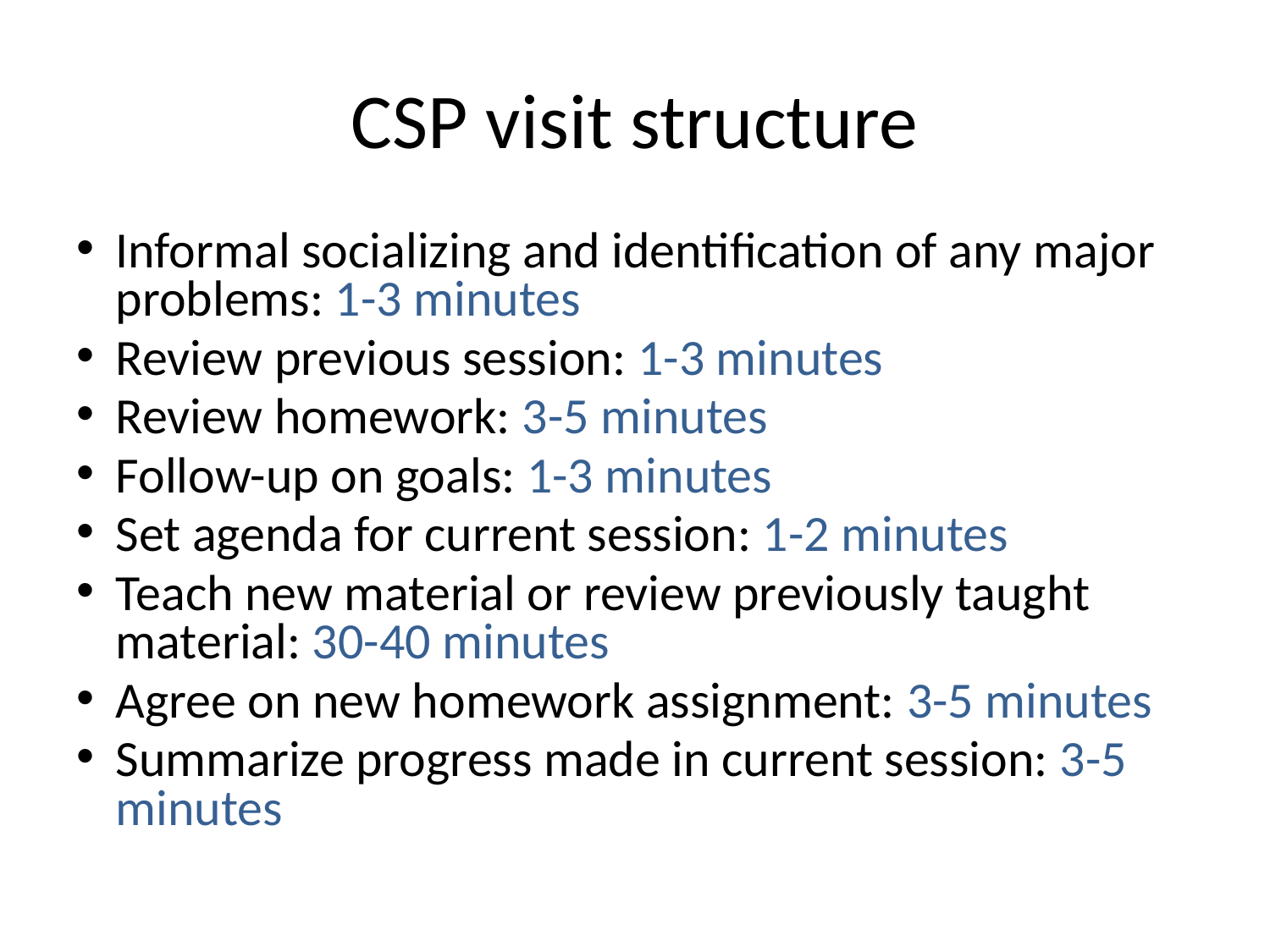

# CSP visit structure
Informal socializing and identification of any major problems: 1-3 minutes
Review previous session: 1-3 minutes
Review homework: 3-5 minutes
Follow-up on goals: 1-3 minutes
Set agenda for current session: 1-2 minutes
Teach new material or review previously taught material: 30-40 minutes
Agree on new homework assignment: 3-5 minutes
Summarize progress made in current session: 3-5 minutes